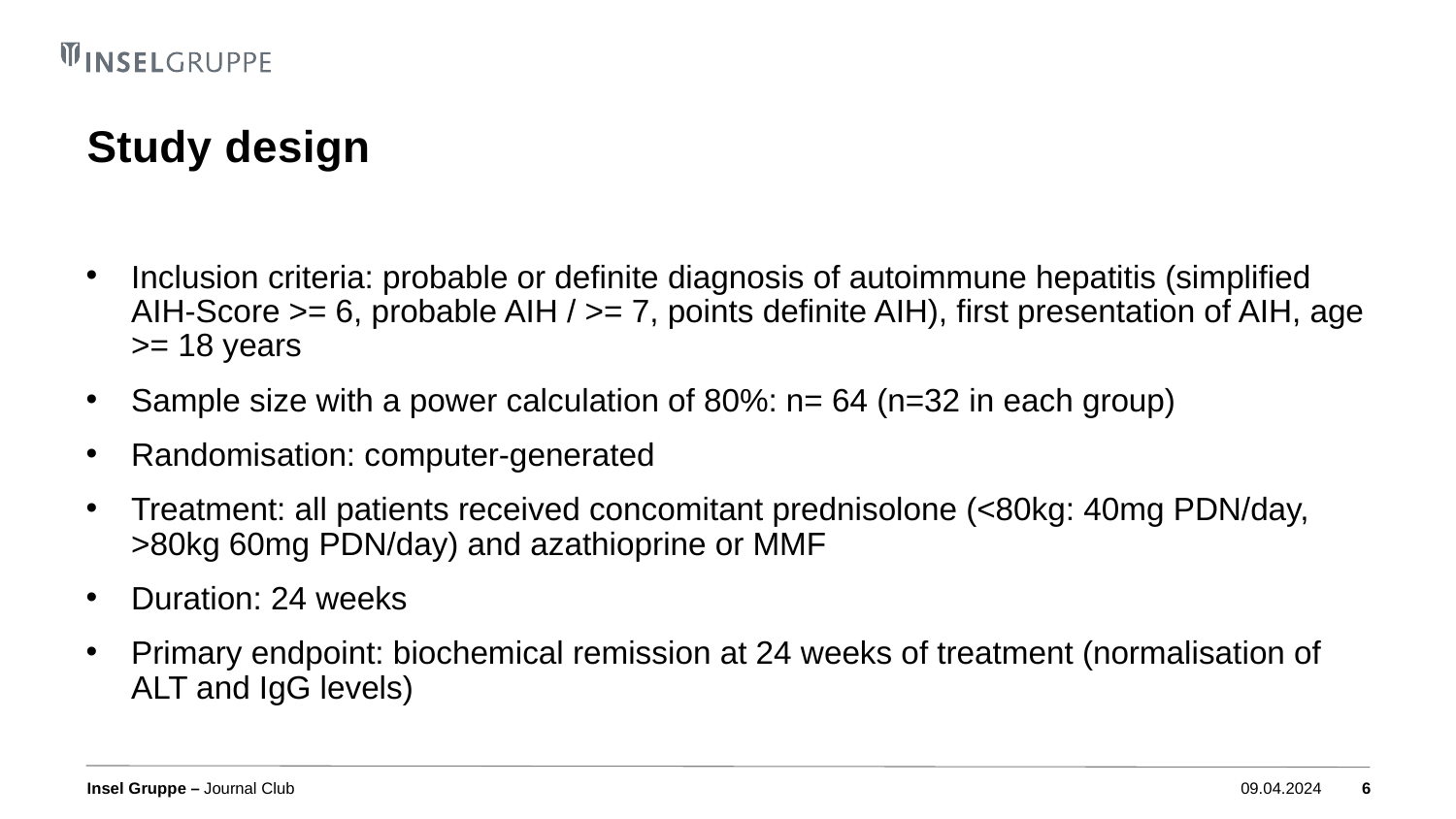

# Study design
Inclusion criteria: probable or definite diagnosis of autoimmune hepatitis (simplified AIH-Score >= 6, probable AIH / >= 7, points definite AIH), first presentation of AIH, age >= 18 years
Sample size with a power calculation of 80%: n= 64 (n=32 in each group)
Randomisation: computer-generated
Treatment: all patients received concomitant prednisolone (<80kg: 40mg PDN/day, >80kg 60mg PDN/day) and azathioprine or MMF
Duration: 24 weeks
Primary endpoint: biochemical remission at 24 weeks of treatment (normalisation of ALT and IgG levels)

Journal Club
09.04.2024
6